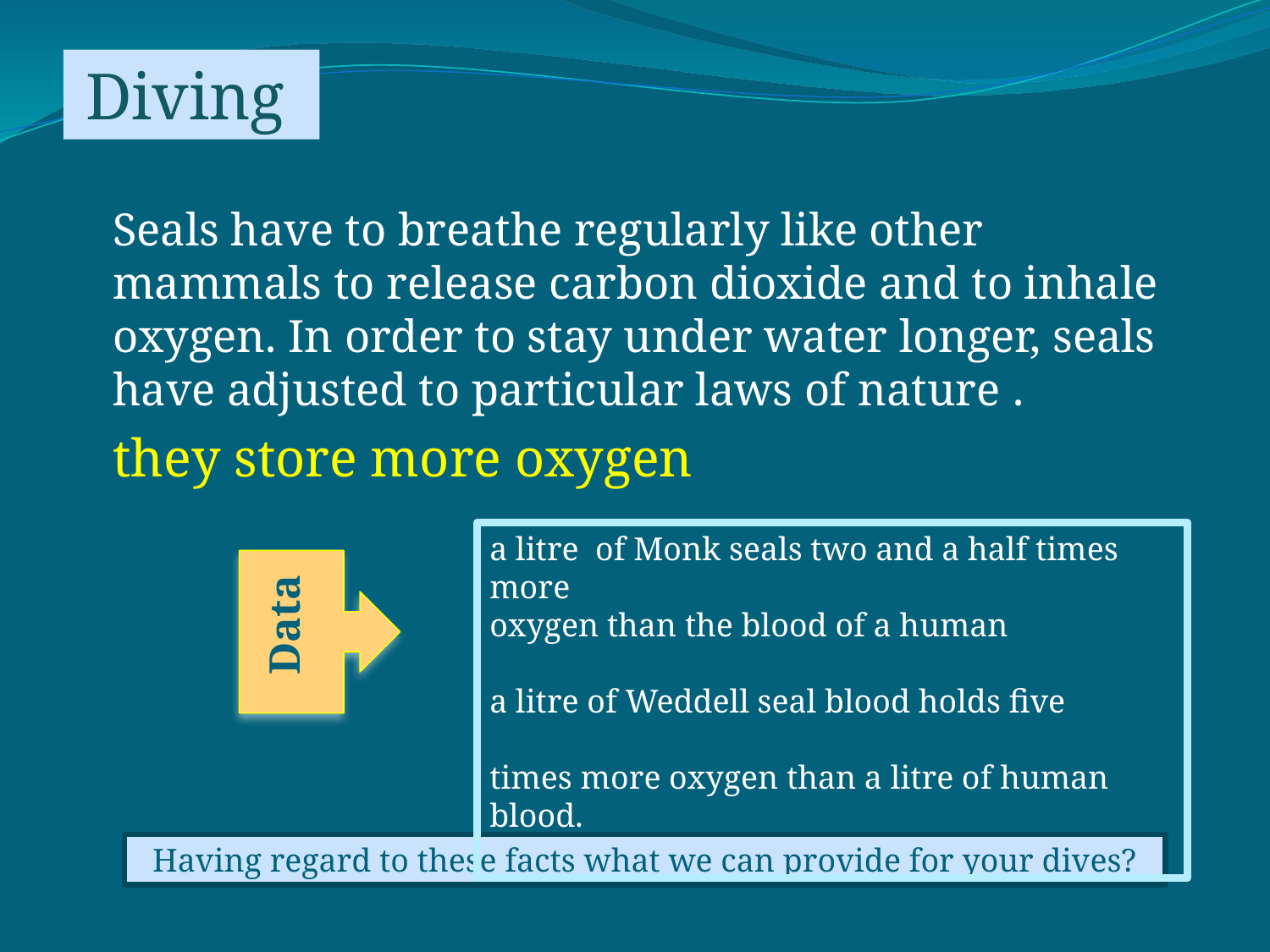

Diving
	Seals have to breathe regularly like other mammals to release carbon dioxide and to inhale oxygen. In order to stay under water longer, seals have adjusted to particular laws of nature .
			they store more oxygen

a litre  of Monk seals two and a half times more
oxygen than the blood of a human

a litre of Weddell seal blood holds five
times more oxygen than a litre of human blood.

Data
Having regard to these facts what we can provide for your dives?